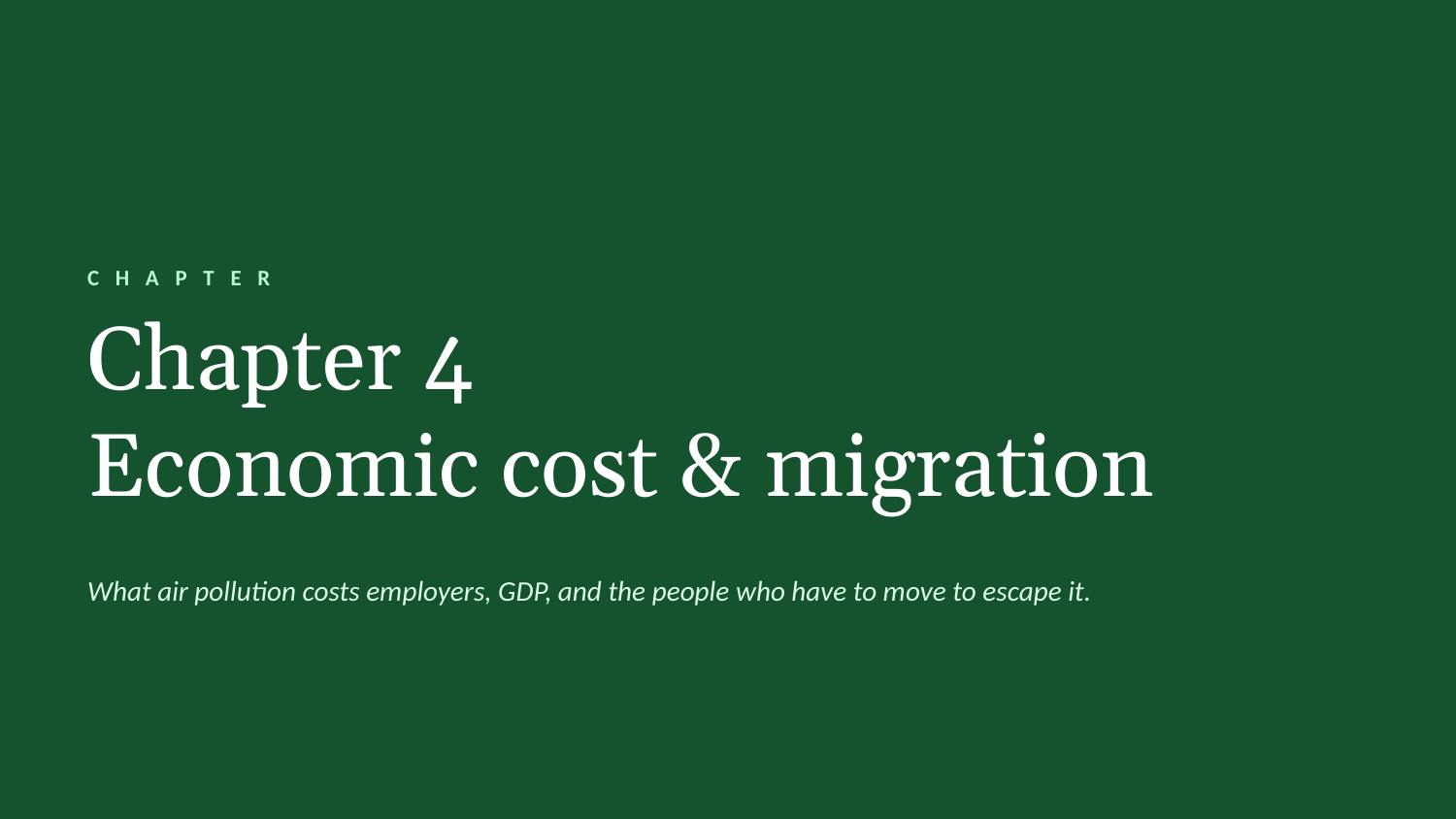

CHAPTER
Chapter 4
Economic cost & migration
What air pollution costs employers, GDP, and the people who have to move to escape it.